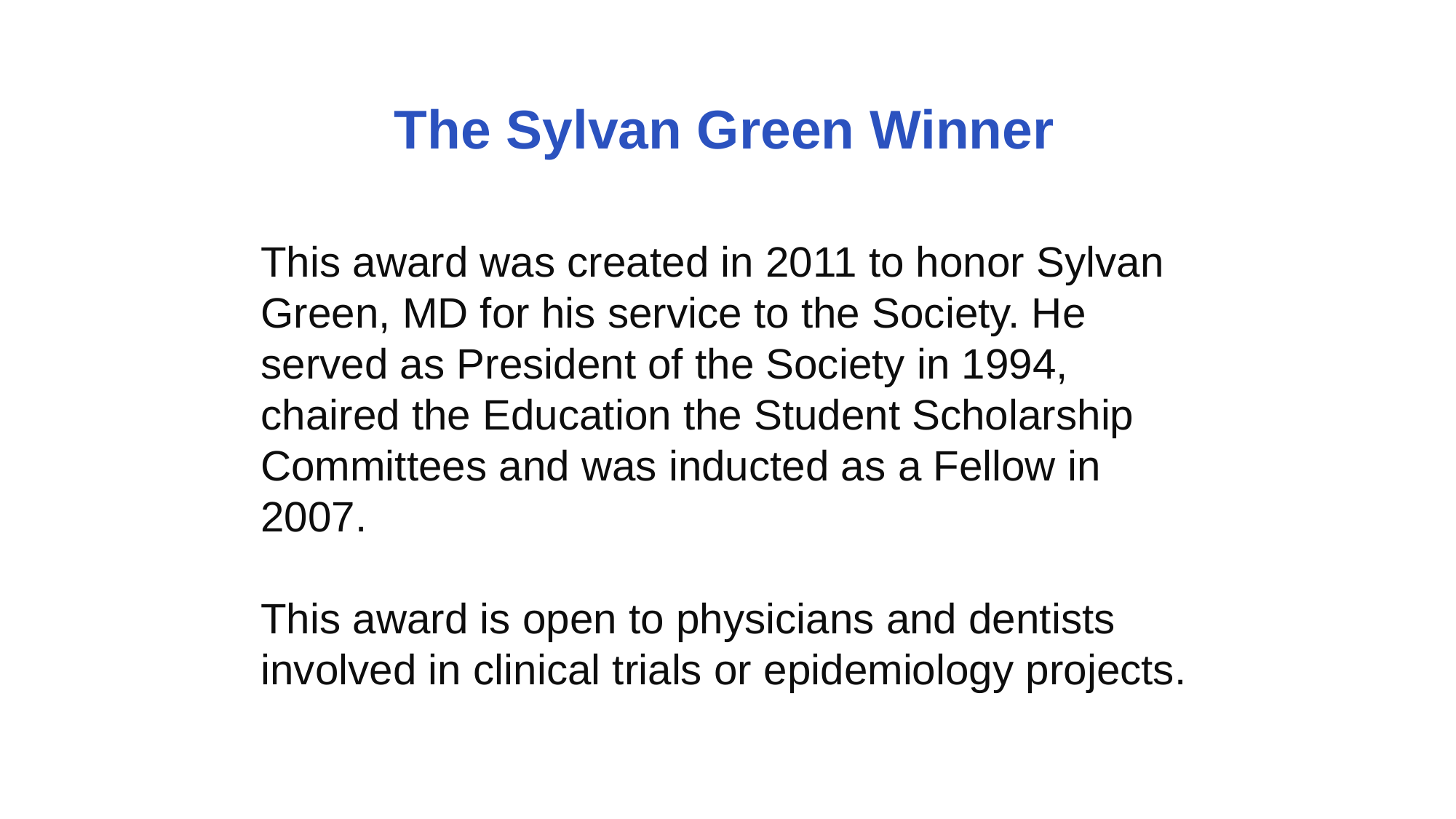

The Sylvan Green Winner

This award was created in 2011 to honor Sylvan Green, MD for his service to the Society. He served as President of the Society in 1994, chaired the Education the Student Scholarship Committees and was inducted as a Fellow in 2007.

This award is open to physicians and dentists involved in clinical trials or epidemiology projects.